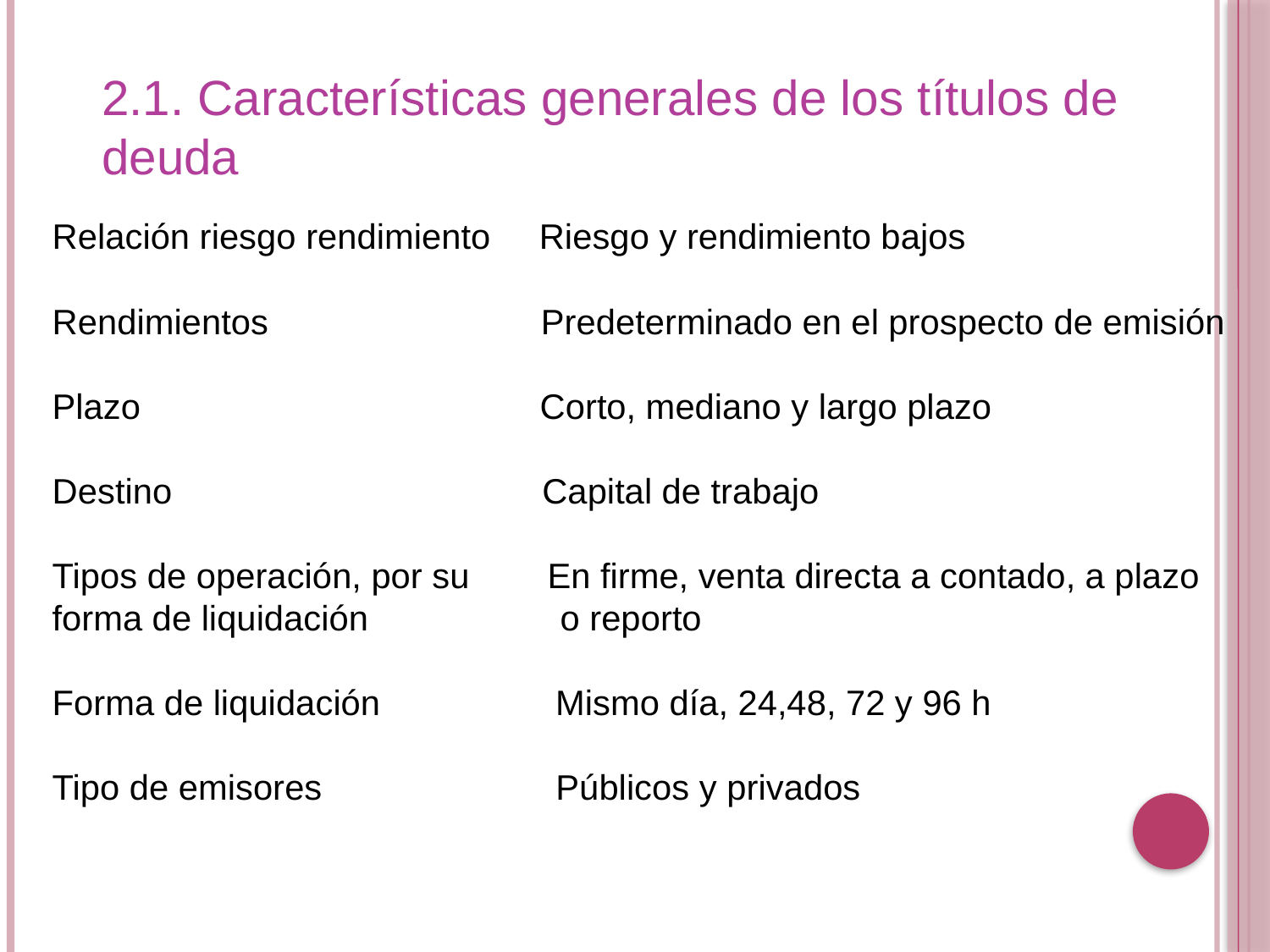

2.1. Características generales de los títulos de deuda
Relación riesgo rendimiento     Riesgo y rendimiento bajos

Rendimientos                            Predeterminado en el prospecto de emisión

Plazo                                         Corto, mediano y largo plazo

Destino                                      Capital de trabajo

Tipos de operación, por su        En firme, venta directa a contado, a plazo
forma de liquidación		o reporto

Forma de liquidación                  Mismo día, 24,48, 72 y 96 h

Tipo de emisores                        Públicos y privados